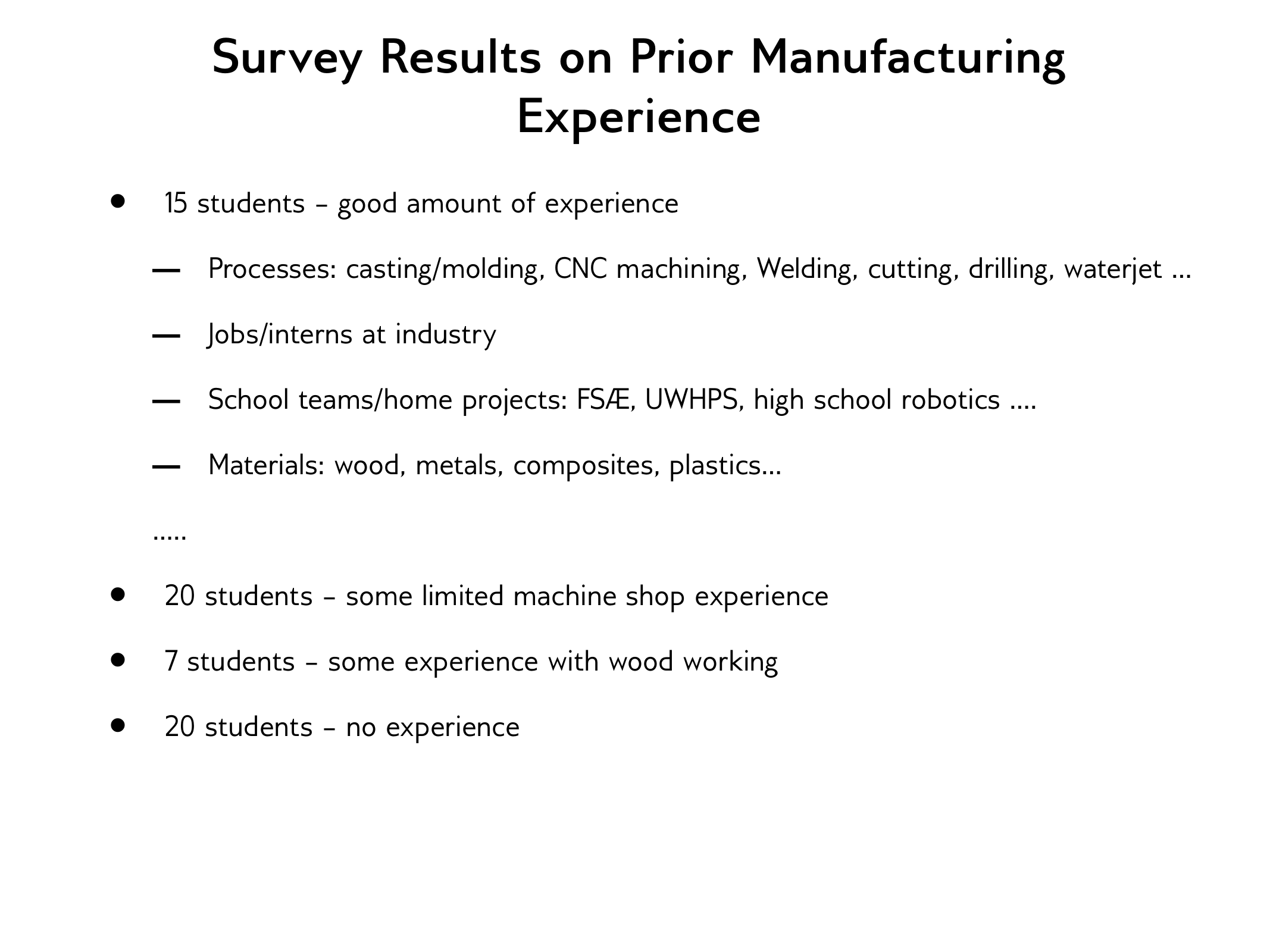

# Survey Results on Prior Manufacturing Experience
15 students – good amount of experience
Processes: casting/molding, CNC machining, Welding, cutting, drilling, waterjet …
Jobs/interns at industry
School teams/home projects: FSAE, UWHPS, high school robotics ….
Materials: wood, metals, composites, plastics…
…..
20 students – some limited machine shop experience
7 students – some experience with wood working
20 students – no experience

ME355 Spring 2014
4/2
19